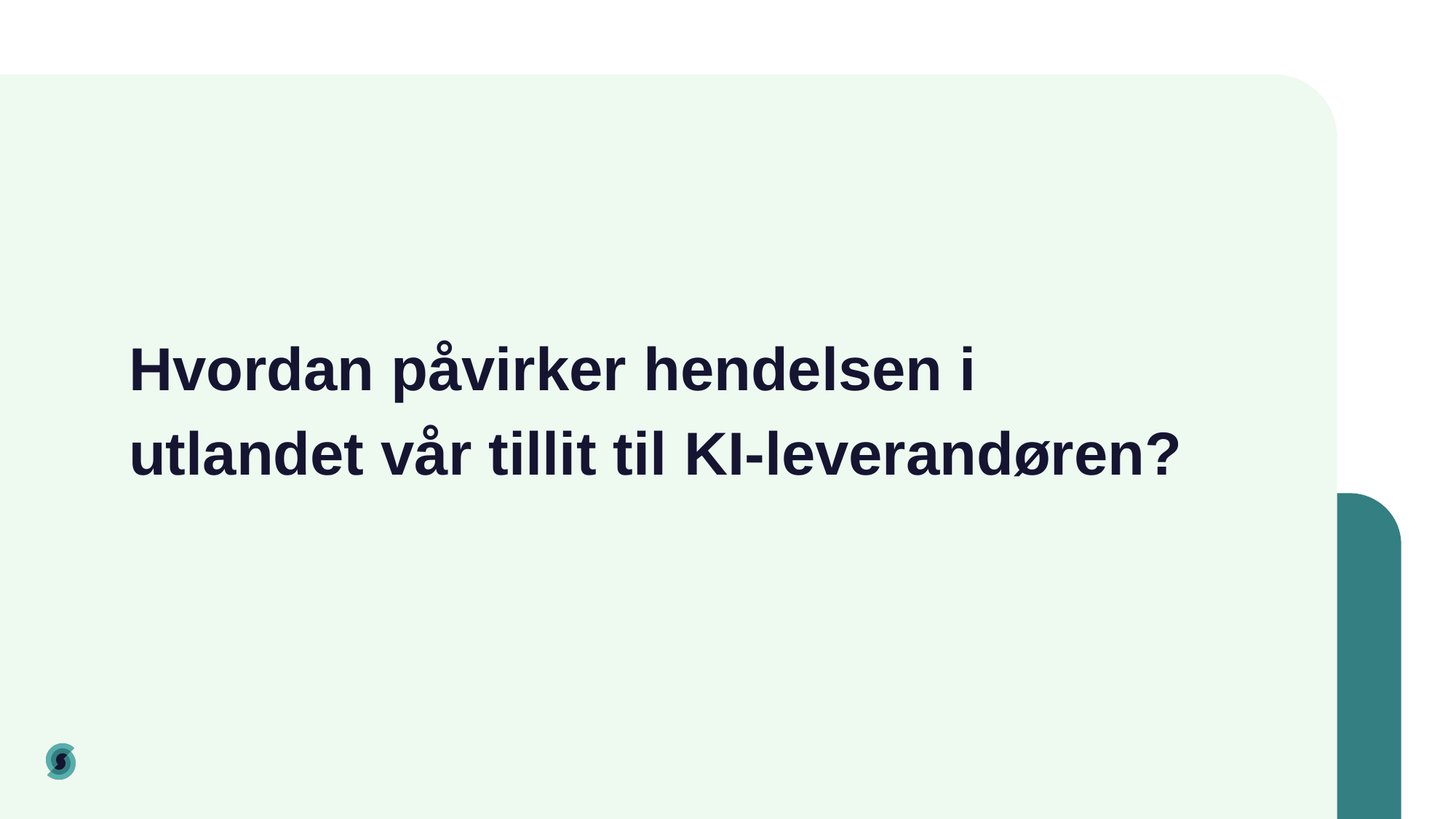

# Hvordan påvirker hendelsen i utlandet vår tillit til KI-leverandøren?